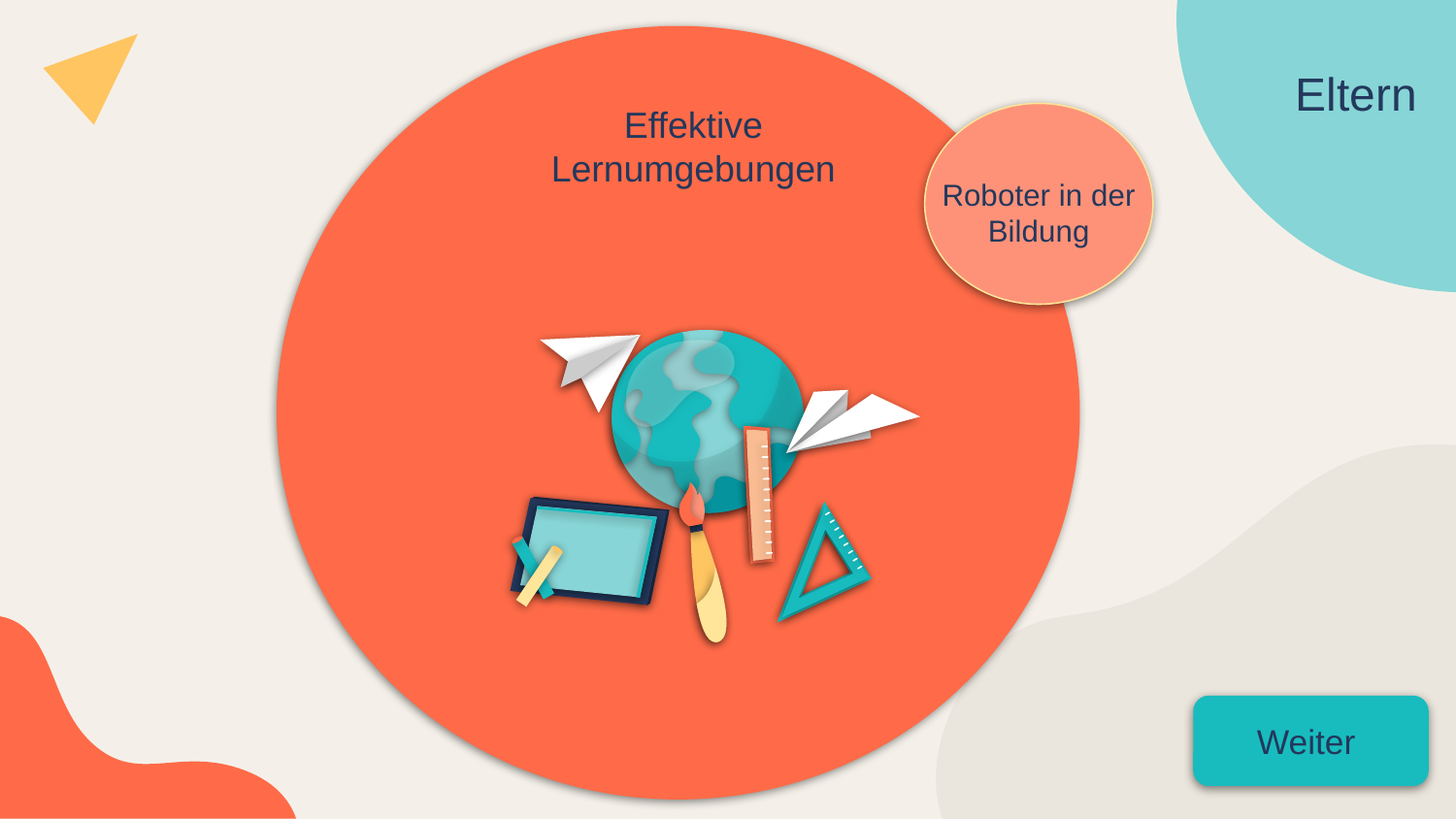

# Eltern
Effektive Lernumgebungen

Roboter in der Bildung

Weiter